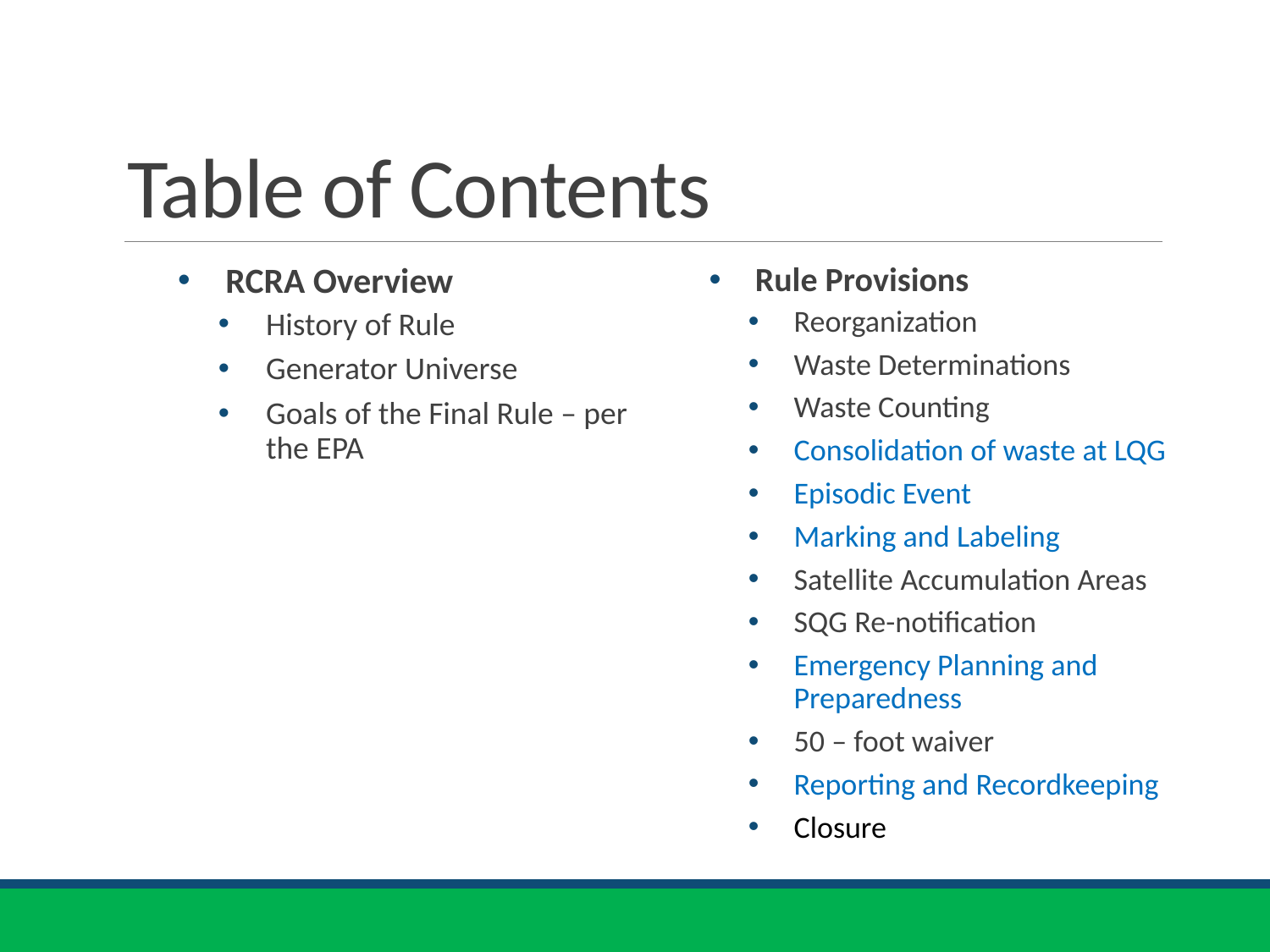

# Table of Contents
RCRA Overview
History of Rule
Generator Universe
Goals of the Final Rule – per the EPA
Rule Provisions
Reorganization
Waste Determinations
Waste Counting
Consolidation of waste at LQG
Episodic Event
Marking and Labeling
Satellite Accumulation Areas
SQG Re-notification
Emergency Planning and Preparedness
50 – foot waiver
Reporting and Recordkeeping
Closure